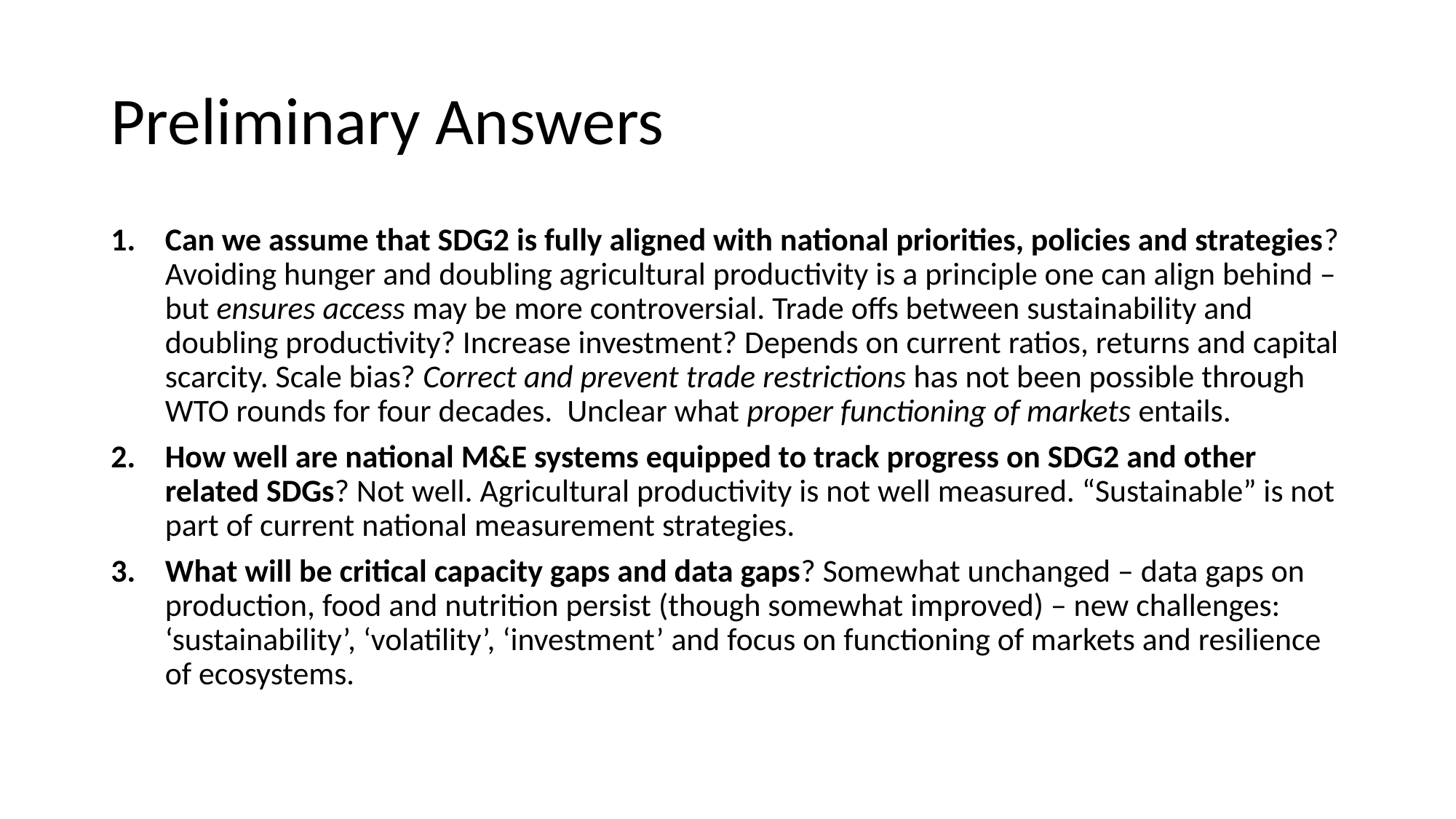

# Preliminary Answers
Can we assume that SDG2 is fully aligned with national priorities, policies and strategies? Avoiding hunger and doubling agricultural productivity is a principle one can align behind – but ensures access may be more controversial. Trade offs between sustainability and doubling productivity? Increase investment? Depends on current ratios, returns and capital scarcity. Scale bias? Correct and prevent trade restrictions has not been possible through WTO rounds for four decades.  Unclear what proper functioning of markets entails.
How well are national M&E systems equipped to track progress on SDG2 and other related SDGs? Not well. Agricultural productivity is not well measured. “Sustainable” is not part of current national measurement strategies.
What will be critical capacity gaps and data gaps? Somewhat unchanged – data gaps on production, food and nutrition persist (though somewhat improved) – new challenges: ‘sustainability’, ‘volatility’, ‘investment’ and focus on functioning of markets and resilience of ecosystems.